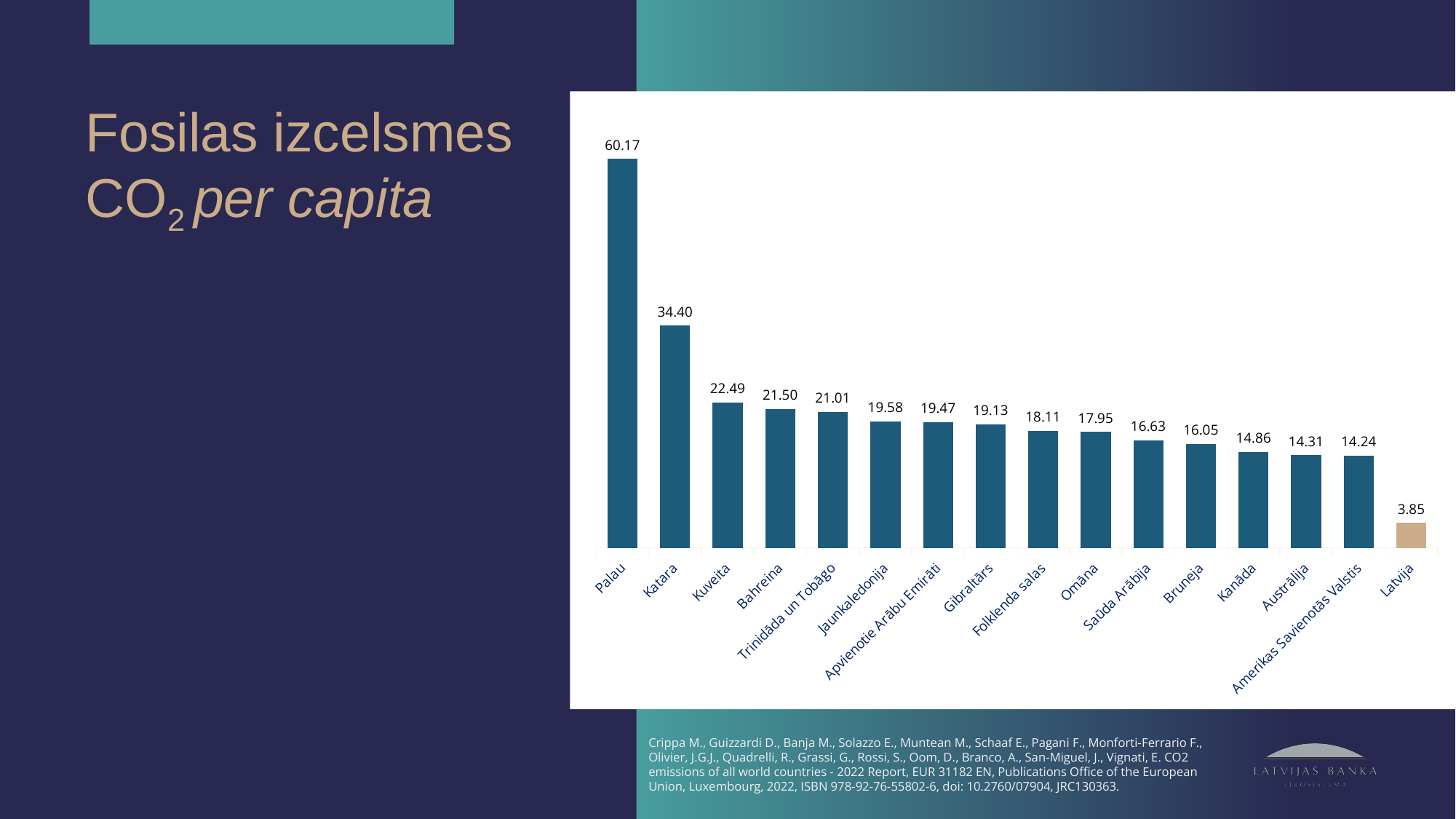

# Fosilas izcelsmes CO2 per capita

### Chart

| Category |  |
|---|---|
| Palau | 60.16816353499 |
| Katara | 34.399251572149 |
| Kuveita | 22.490939160916 |
| Bahreina | 21.499220256096 |
| Trinidāda un Tobāgo | 21.010542424965 |
| Jaunkaledonija | 19.58450792387 |
| Apvienotie Arābu Emirāti | 19.473376263557 |
| Gibraltārs | 19.134187380518 |
| Folklenda salas | 18.105297604699 |
| Omāna | 17.95439721922 |
| Saūda Arābija | 16.629278409326 |
| Bruneja | 16.05289657659 |
| Kanāda | 14.859676701467 |
| Austrālija | 14.314888811528 |
| Amerikas Savienotās Valstis | 14.237032202954 |
| Latvija | 3.8464089590447 |
Crippa M., Guizzardi D., Banja M., Solazzo E., Muntean M., Schaaf E., Pagani F., Monforti-Ferrario F., Olivier, J.G.J., Quadrelli, R., Grassi, G., Rossi, S., Oom, D., Branco, A., San-Miguel, J., Vignati, E. CO2 emissions of all world countries - 2022 Report, EUR 31182 EN, Publications Office of the European Union, Luxembourg, 2022, ISBN 978-92-76-55802-6, doi: 10.2760/07904, JRC130363.